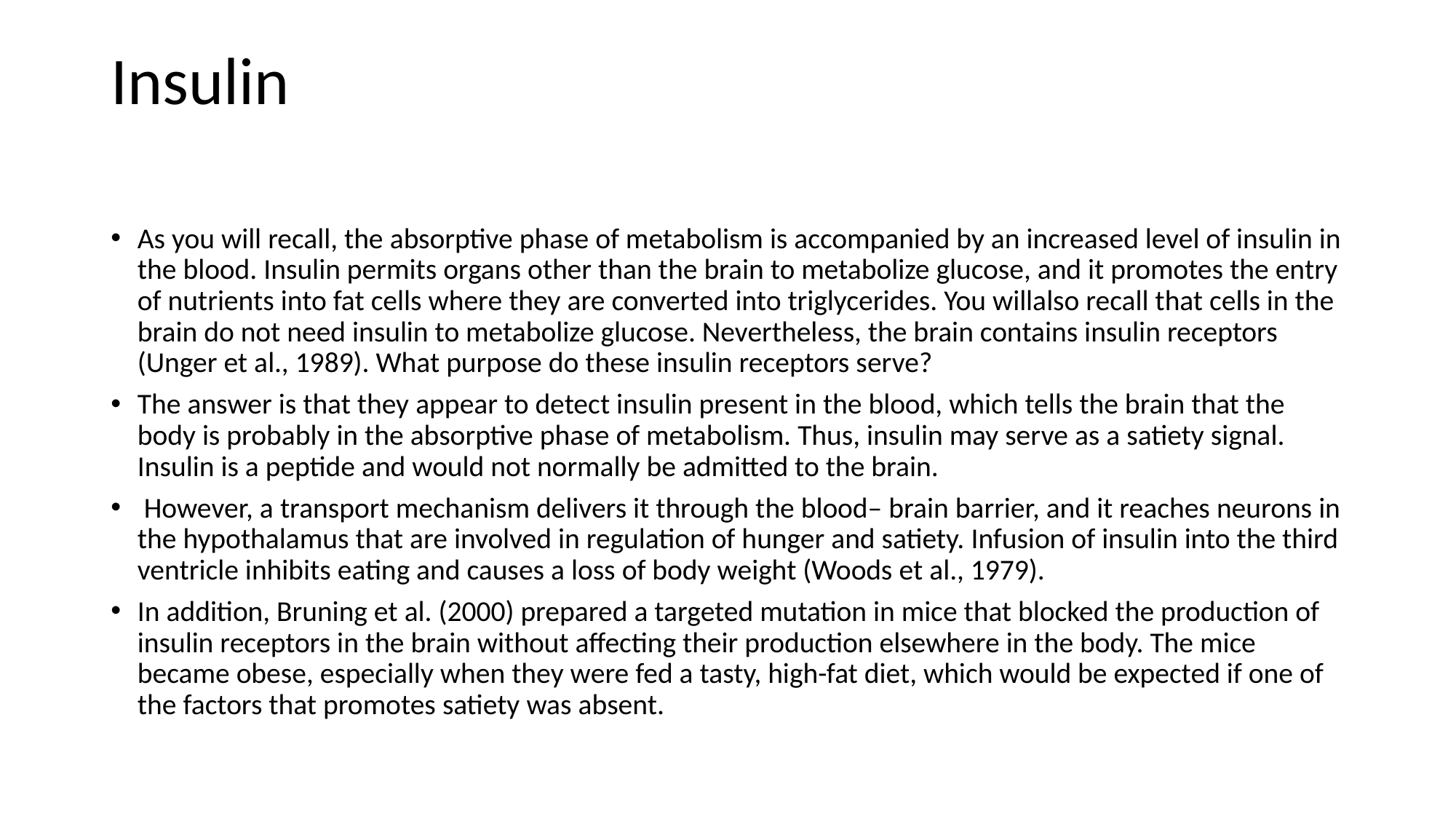

# Insulin
As you will recall, the absorptive phase of metabolism is accompanied by an increased level of insulin in the blood. Insulin permits organs other than the brain to metabolize glucose, and it promotes the entry of nutrients into fat cells where they are converted into triglycerides. You willalso recall that cells in the brain do not need insulin to metabolize glucose. Nevertheless, the brain contains insulin receptors (Unger et al., 1989). What purpose do these insulin receptors serve?
The answer is that they appear to detect insulin present in the blood, which tells the brain that the body is probably in the absorptive phase of metabolism. Thus, insulin may serve as a satiety signal. Insulin is a peptide and would not normally be admitted to the brain.
 However, a transport mechanism delivers it through the blood– brain barrier, and it reaches neurons in the hypothalamus that are involved in regulation of hunger and satiety. Infusion of insulin into the third ventricle inhibits eating and causes a loss of body weight (Woods et al., 1979).
In addition, Bruning et al. (2000) prepared a targeted mutation in mice that blocked the production of insulin receptors in the brain without affecting their production elsewhere in the body. The mice became obese, especially when they were fed a tasty, high-fat diet, which would be expected if one of the factors that promotes satiety was absent.